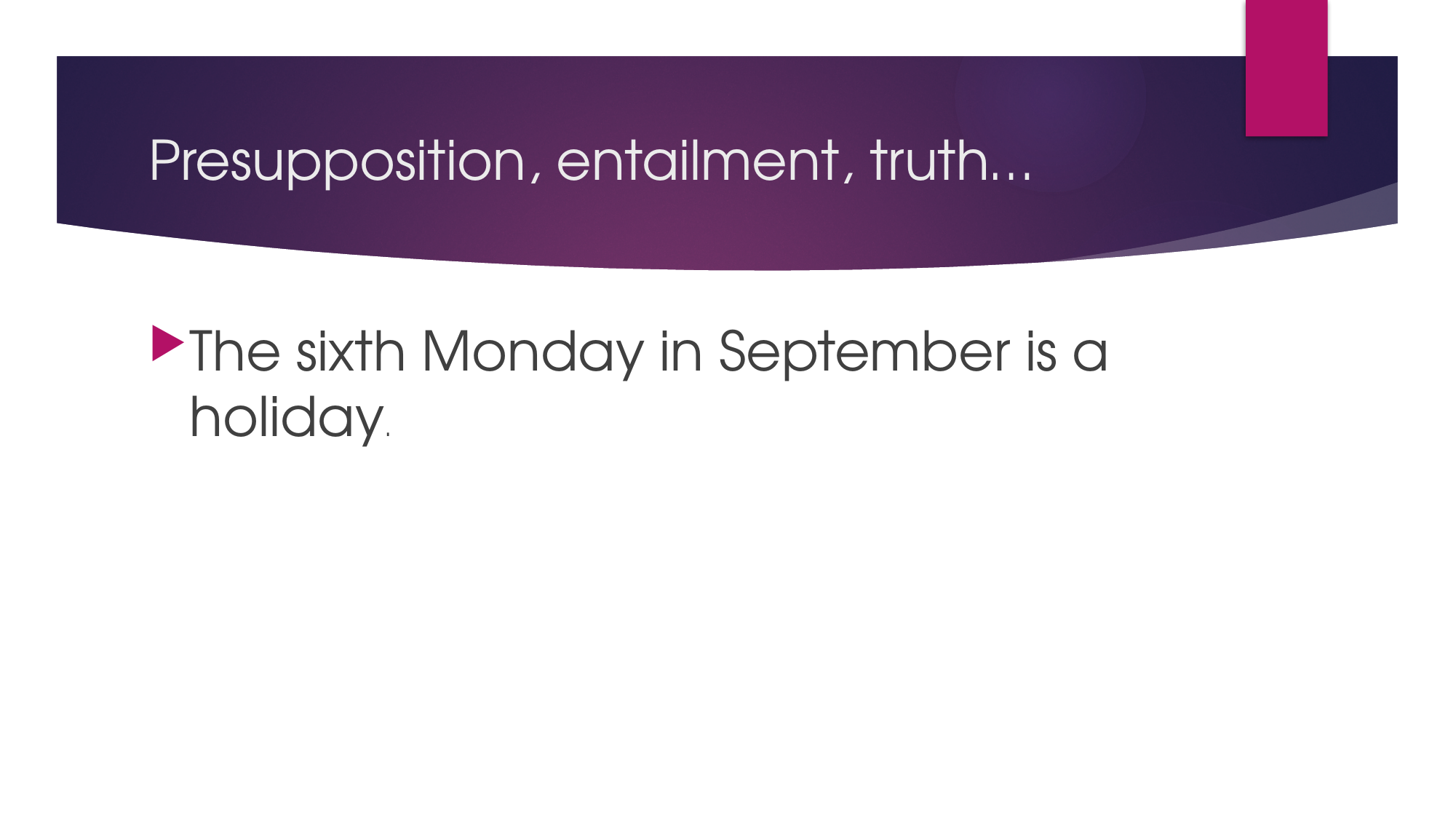

# Presupposition, entailment, truth…
The sixth Monday in September is a holiday.